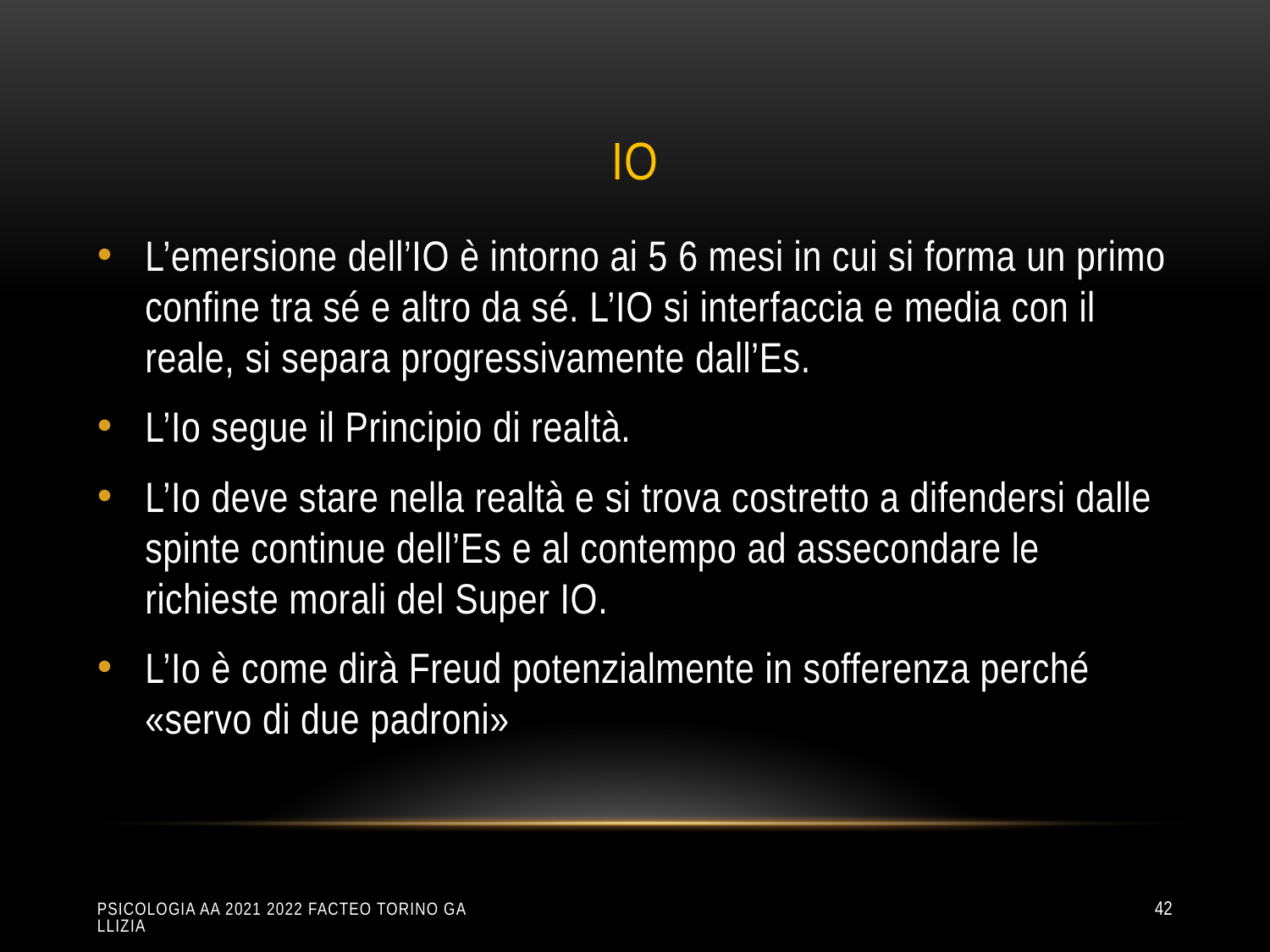

# io
L’emersione dell’IO è intorno ai 5 6 mesi in cui si forma un primo confine tra sé e altro da sé. L’IO si interfaccia e media con il reale, si separa progressivamente dall’Es.
L’Io segue il Principio di realtà.
L’Io deve stare nella realtà e si trova costretto a difendersi dalle spinte continue dell’Es e al contempo ad assecondare le richieste morali del Super IO.
L’Io è come dirà Freud potenzialmente in sofferenza perché «servo di due padroni»

Psicologia aa 2021 2022 Facteo Torino Gallizia
42